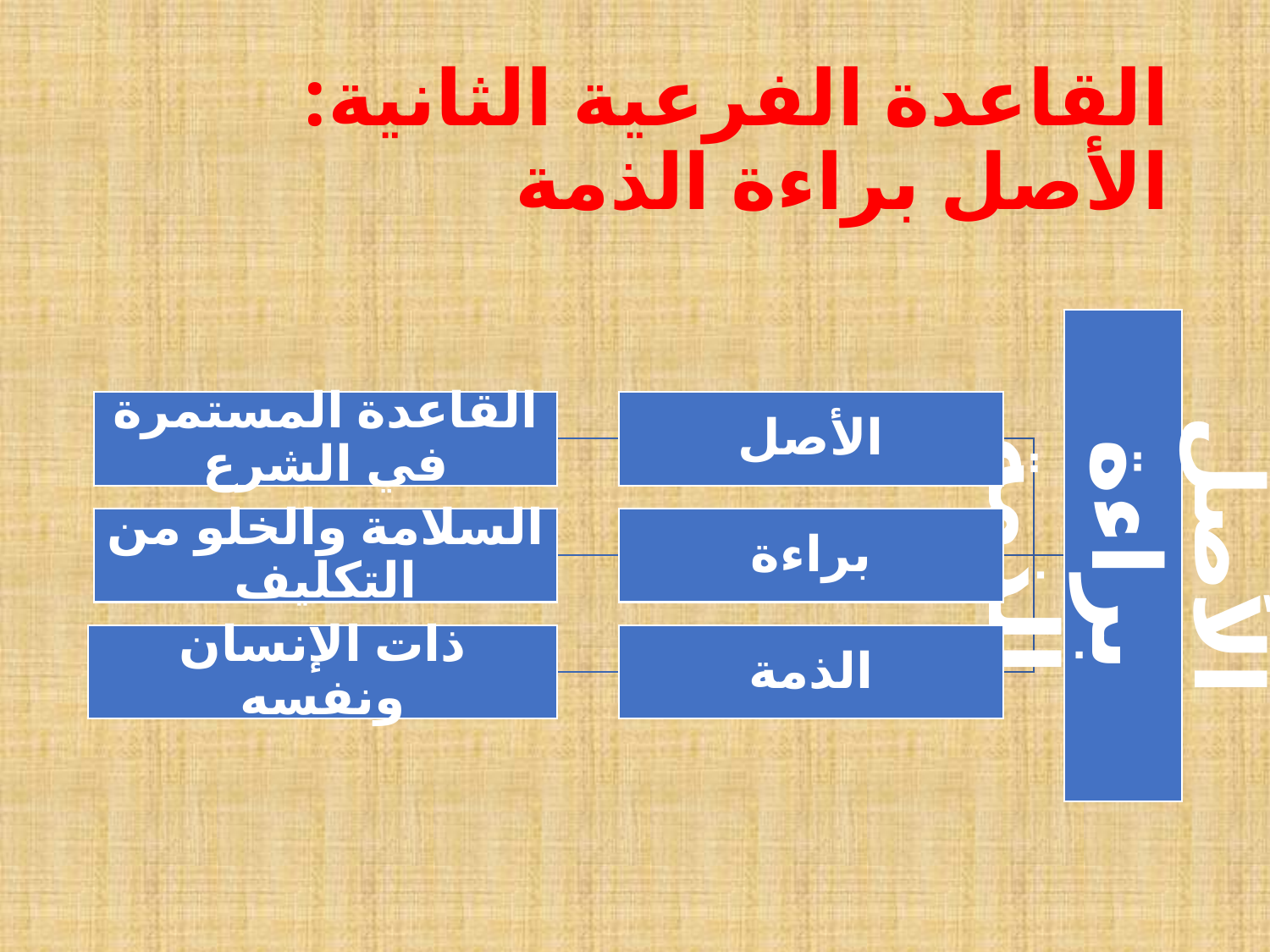

# القاعدة الفرعية الثانية: الأصل براءة الذمة

الأصل براءة الذمة
الأصل
القاعدة المستمرة في الشرع
براءة
السلامة والخلو من التكليف
الذمة
ذات الإنسان ونفسه